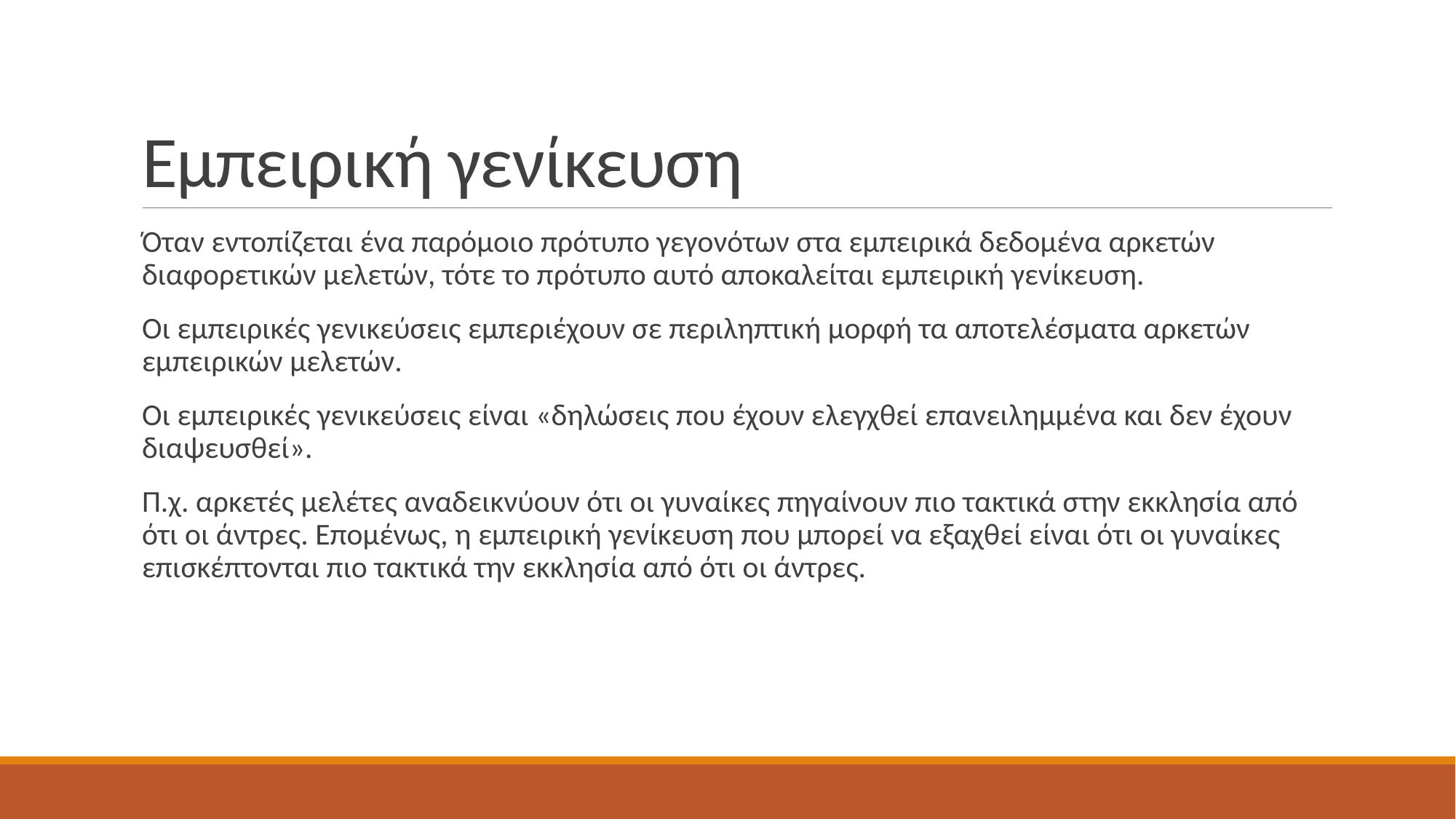

# Εμπειρική γενίκευση
Όταν εντοπίζεται ένα παρόμοιο πρότυπο γεγονότων στα εμπειρικά δεδομένα αρκετών διαφορετικών μελετών, τότε το πρότυπο αυτό αποκαλείται εμπειρική γενίκευση.
Οι εμπειρικές γενικεύσεις εμπεριέχουν σε περιληπτική μορφή τα αποτελέσματα αρκετών εμπειρικών μελετών.
Οι εμπειρικές γενικεύσεις είναι «δηλώσεις που έχουν ελεγχθεί επανειλημμένα και δεν έχουν διαψευσθεί».
Π.χ. αρκετές μελέτες αναδεικνύουν ότι οι γυναίκες πηγαίνουν πιο τακτικά στην εκκλησία από ότι οι άντρες. Επομένως, η εμπειρική γενίκευση που μπορεί να εξαχθεί είναι ότι οι γυναίκες επισκέπτονται πιο τακτικά την εκκλησία από ότι οι άντρες.